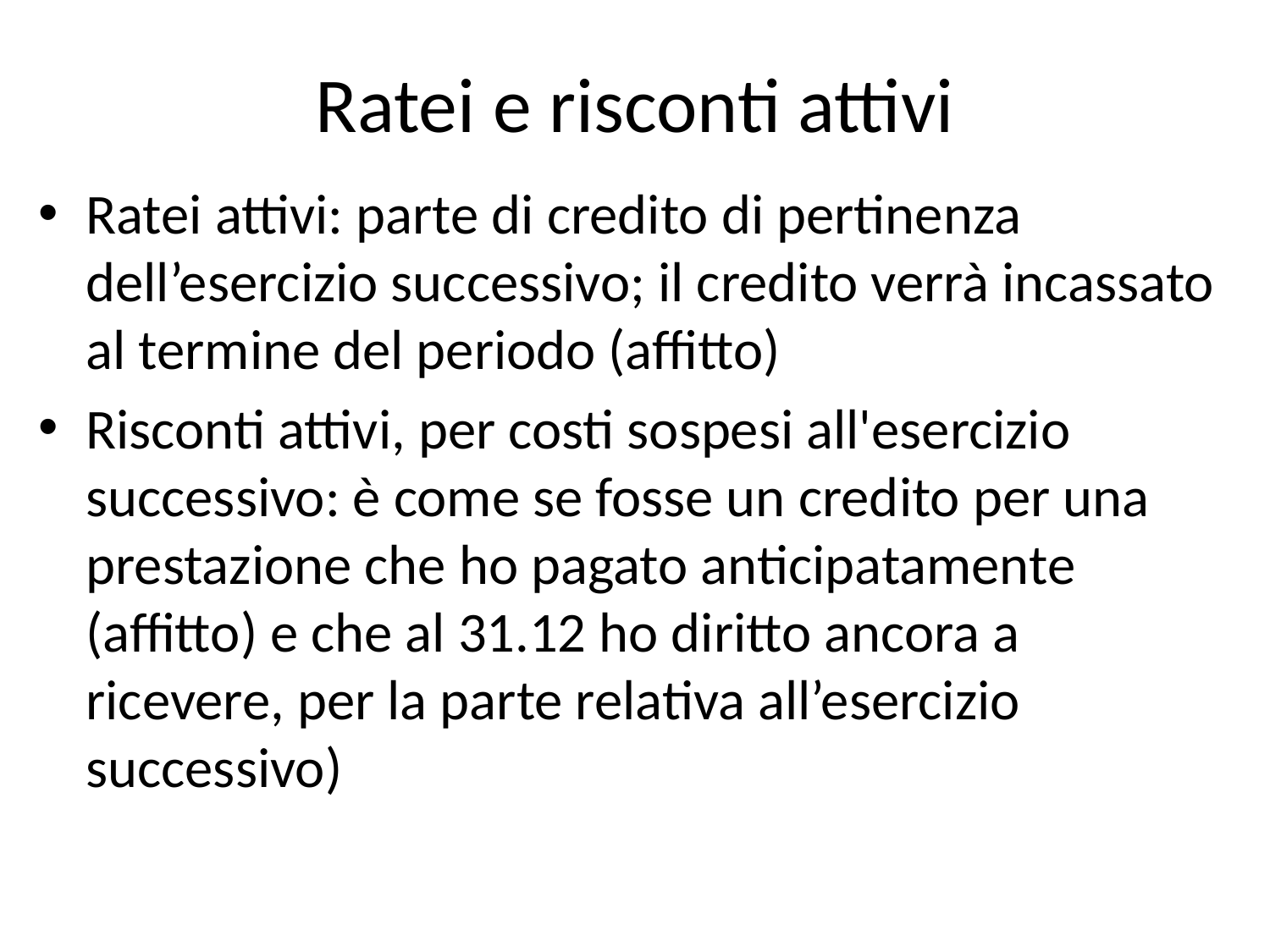

# Ratei e risconti attivi
Ratei attivi: parte di credito di pertinenza dell’esercizio successivo; il credito verrà incassato al termine del periodo (affitto)
Risconti attivi, per costi sospesi all'esercizio successivo: è come se fosse un credito per una prestazione che ho pagato anticipatamente (affitto) e che al 31.12 ho diritto ancora a ricevere, per la parte relativa all’esercizio successivo)